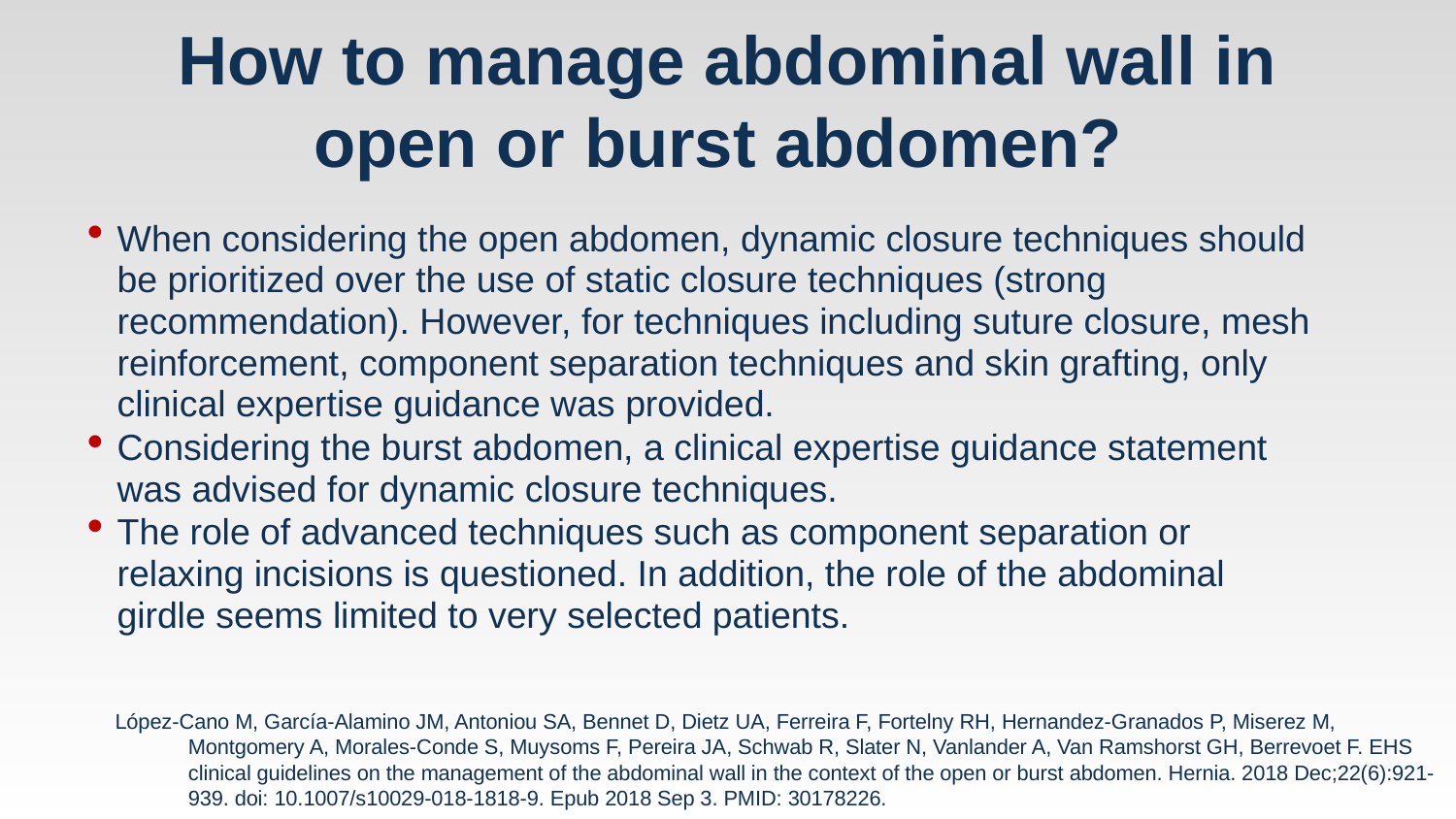

# How to manage abdominal wall in open or burst abdomen?
When considering the open abdomen, dynamic closure techniques should be prioritized over the use of static closure techniques (strong recommendation). However, for techniques including suture closure, mesh reinforcement, component separation techniques and skin grafting, only clinical expertise guidance was provided.
Considering the burst abdomen, a clinical expertise guidance statement was advised for dynamic closure techniques.
The role of advanced techniques such as component separation or relaxing incisions is questioned. In addition, the role of the abdominal girdle seems limited to very selected patients.
López-Cano M, García-Alamino JM, Antoniou SA, Bennet D, Dietz UA, Ferreira F, Fortelny RH, Hernandez-Granados P, Miserez M, Montgomery A, Morales-Conde S, Muysoms F, Pereira JA, Schwab R, Slater N, Vanlander A, Van Ramshorst GH, Berrevoet F. EHS clinical guidelines on the management of the abdominal wall in the context of the open or burst abdomen. Hernia. 2018 Dec;22(6):921-939. doi: 10.1007/s10029-018-1818-9. Epub 2018 Sep 3. PMID: 30178226.